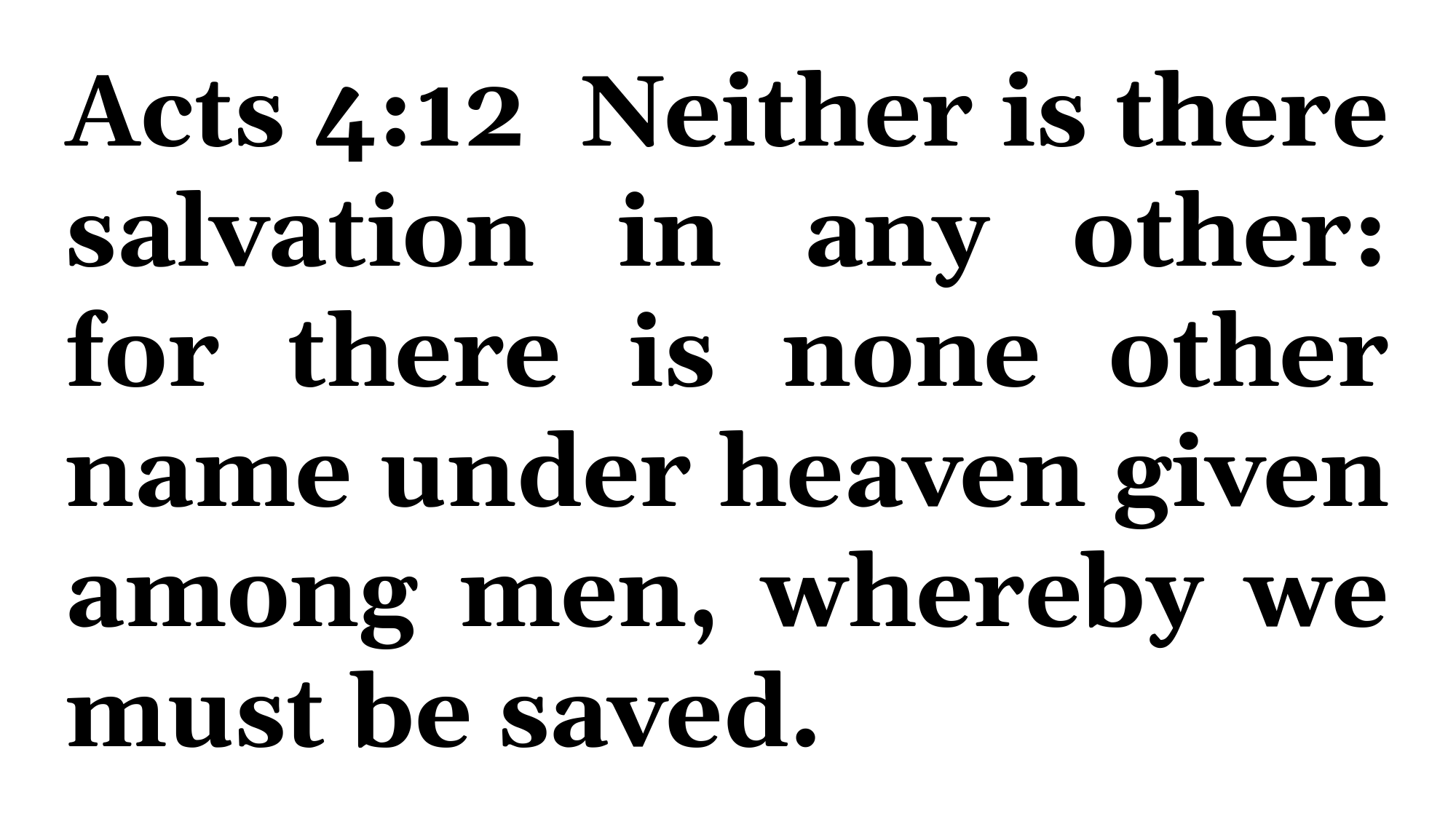

Acts 4:12  Neither is there salvation in any other: for there is none other name under heaven given among men, whereby we must be saved.